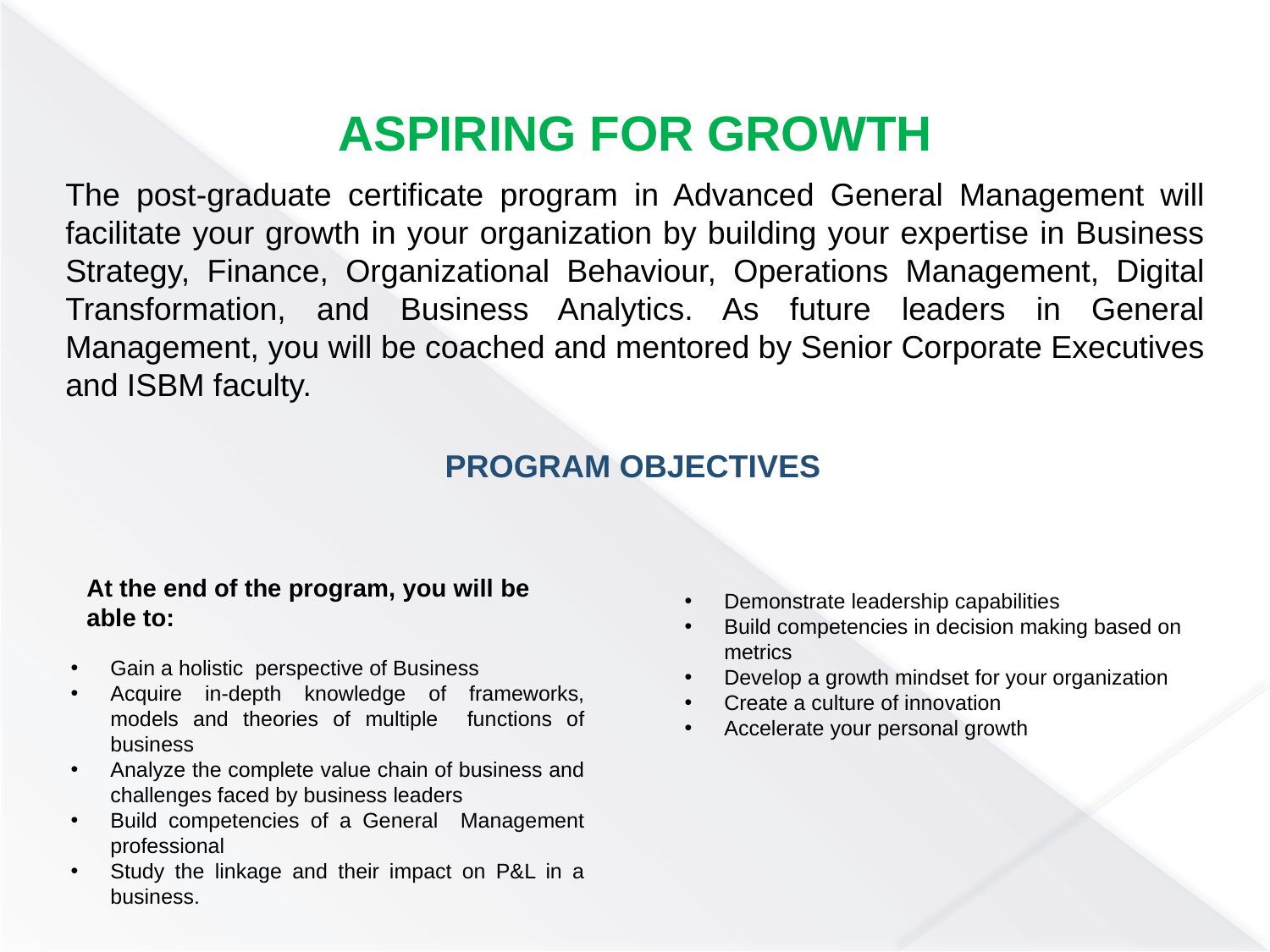

ASPIRING FOR GROWTH
The post-graduate certificate program in Advanced General Management will facilitate your growth in your organization by building your expertise in Business Strategy, Finance, Organizational Behaviour, Operations Management, Digital Transformation, and Business Analytics. As future leaders in General Management, you will be coached and mentored by Senior Corporate Executives and ISBM faculty.

PROGRAM OBJECTIVES
At the end of the program, you will be able to:
Demonstrate leadership capabilities
Build competencies in decision making based on metrics
Develop a growth mindset for your organization
Create a culture of innovation
Accelerate your personal growth
Gain a holistic  perspective of Business
Acquire in-depth knowledge of frameworks, models and theories of multiple  functions of business
Analyze the complete value chain of business and challenges faced by business leaders
Build competencies of a General  Management professional
Study the linkage and their impact on P&L in a business.